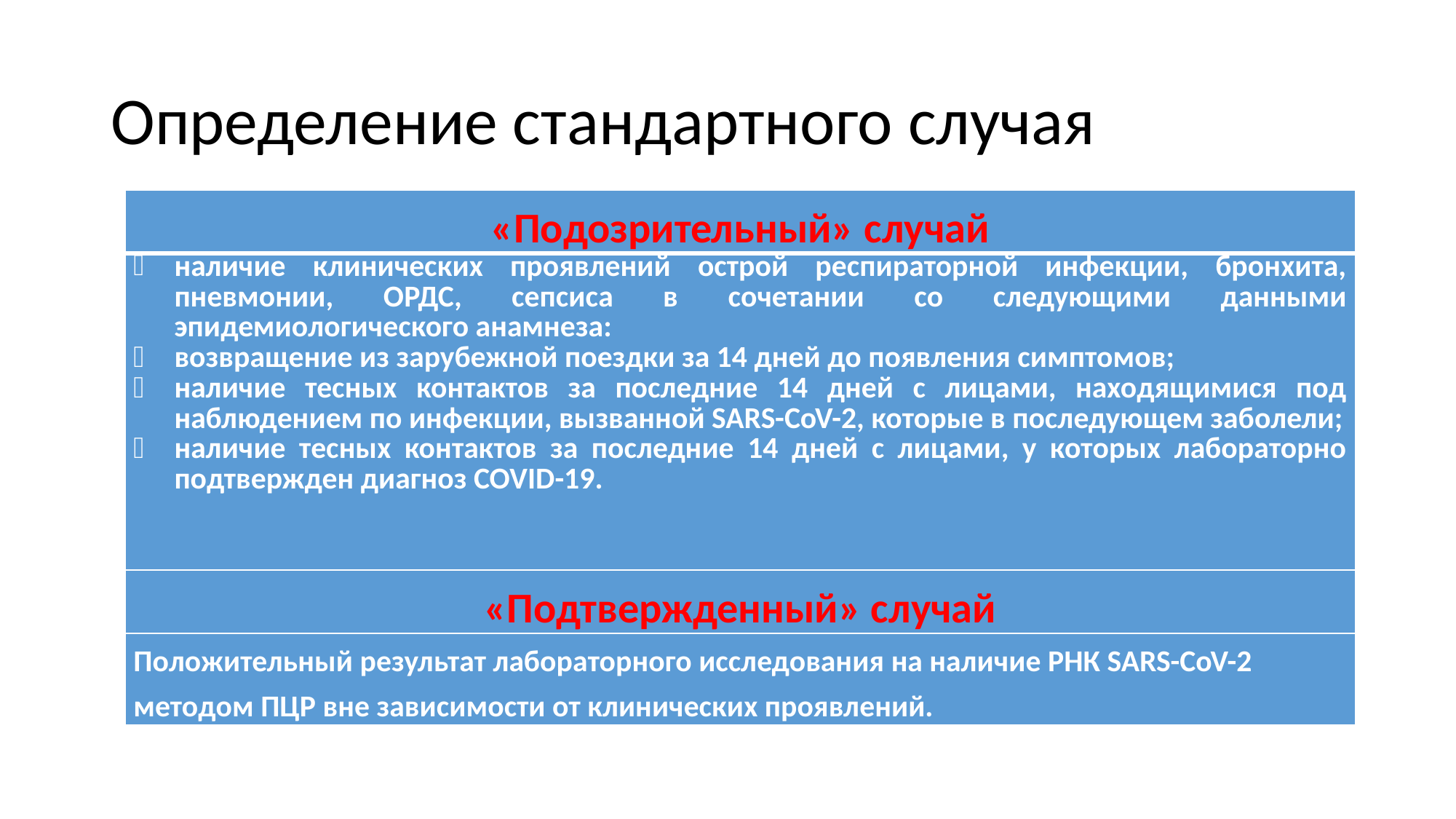

# Определение стандартного случая
| «Подозрительный» случай |
| --- |
| наличие клинических проявлений острой респираторной инфекции, бронхита, пневмонии, ОРДС, сепсиса в сочетании со следующими данными эпидемиологического анамнеза: возвращение из зарубежной поездки за 14 дней до появления симптомов; наличие тесных контактов за последние 14 дней с лицами, находящимися под наблюдением по инфекции, вызванной SARS-CoV-2, которые в последующем заболели; наличие тесных контактов за последние 14 дней с лицами, у которых лабораторно подтвержден диагноз COVID-19. |
| «Подтвержденный» случай |
| Положительный результат лабораторного исследования на наличие РНК SARS-CoV-2 методом ПЦР вне зависимости от клинических проявлений. |